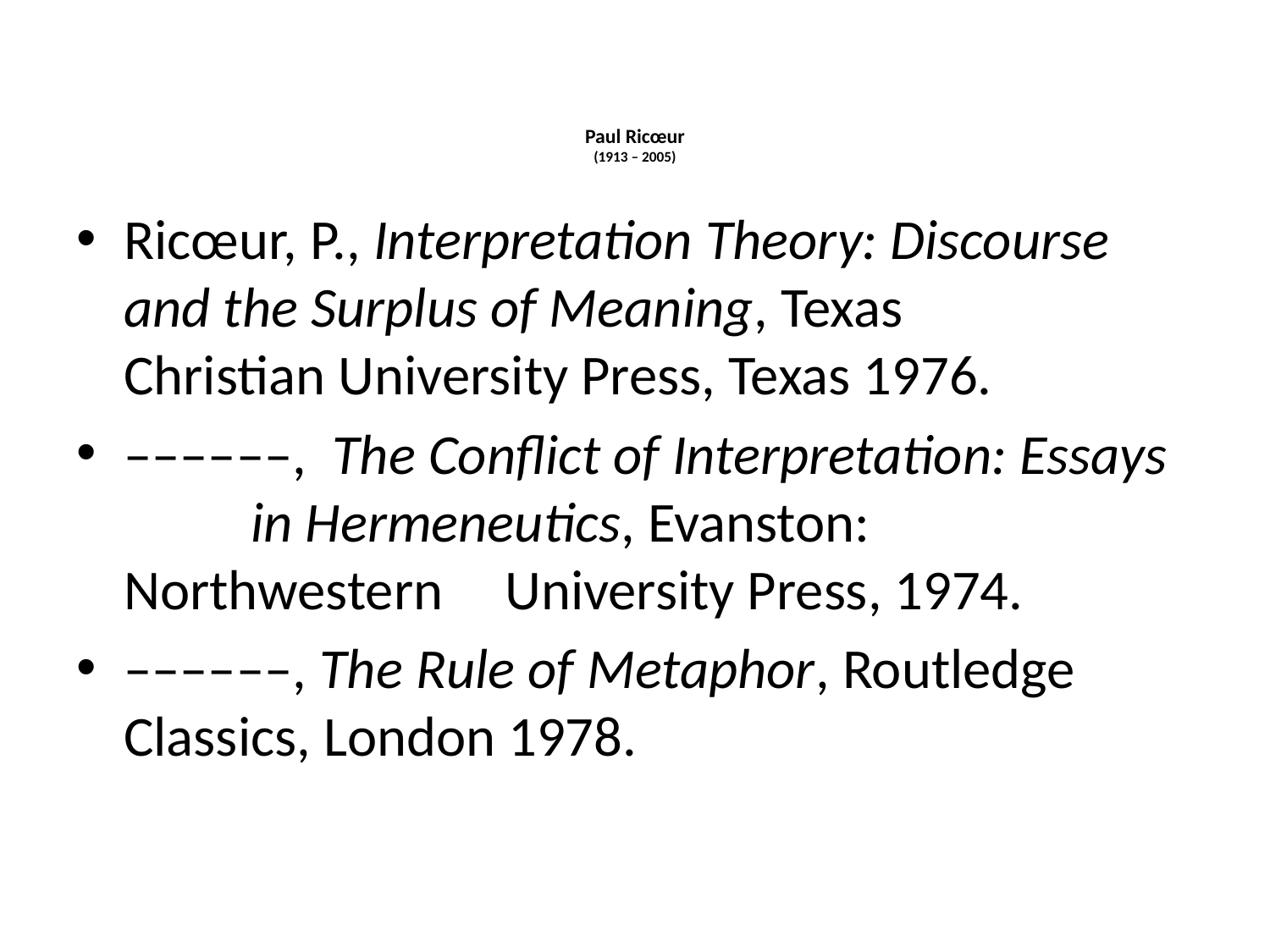

# Paul Ricœur (1913 – 2005)
Ricœur, P., Interpretation Theory: Discourse 	and the Surplus of Meaning, Texas 	Christian University Press, Texas 1976.
––––––,  The Conflict of Interpretation: Essays 	in Hermeneutics, Evanston: Northwestern 	University Press, 1974.
––––––, The Rule of Metaphor, Routledge Classics, London 1978.